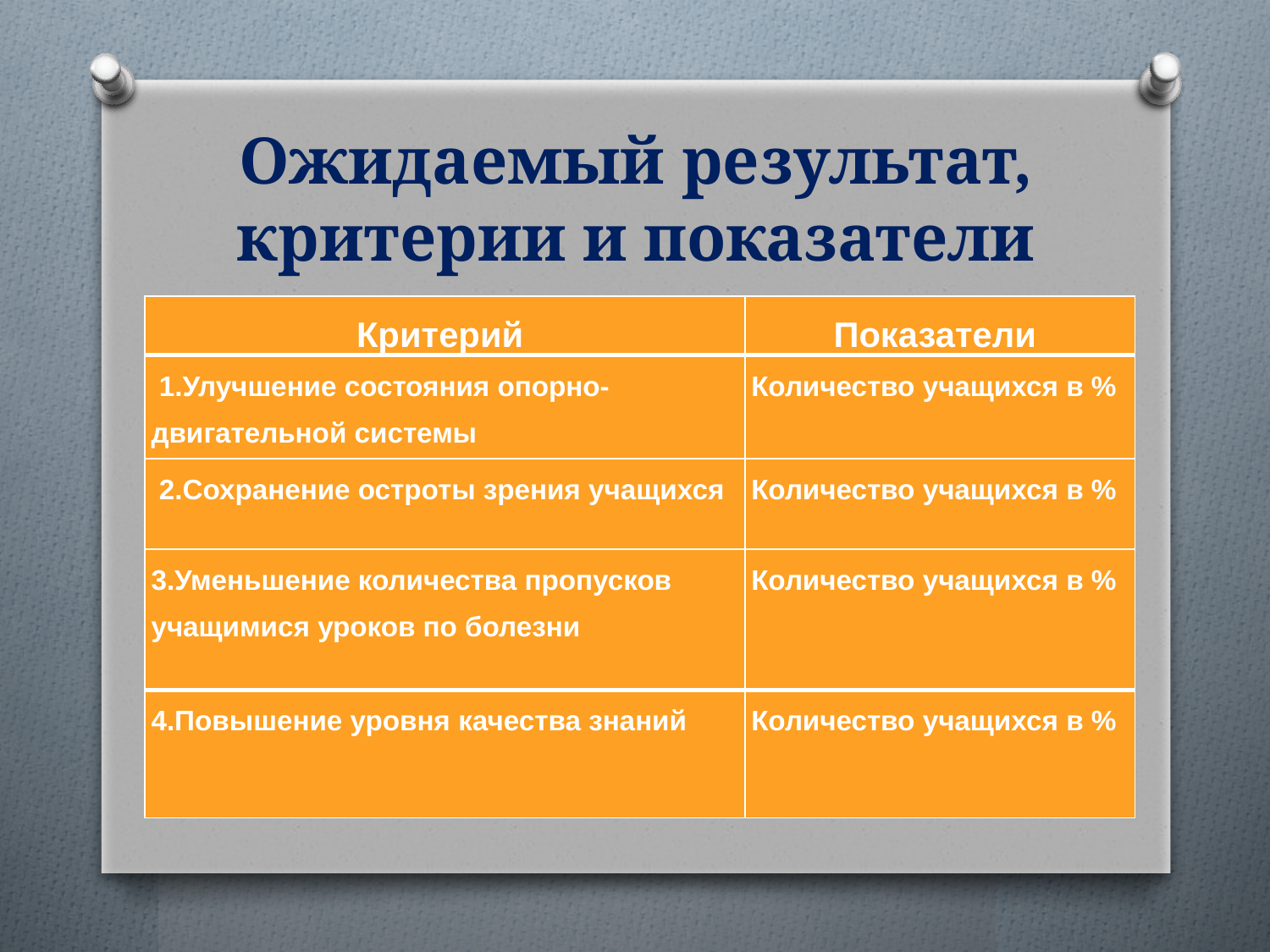

# Ожидаемый результат, критерии и показатели
| Критерий | Показатели |
| --- | --- |
| 1.Улучшение состояния опорно-двигательной системы | Количество учащихся в % |
| 2.Сохранение остроты зрения учащихся | Количество учащихся в % |
| 3.Уменьшение количества пропусков учащимися уроков по болезни | Количество учащихся в % |
| 4.Повышение уровня качества знаний | Количество учащихся в % |